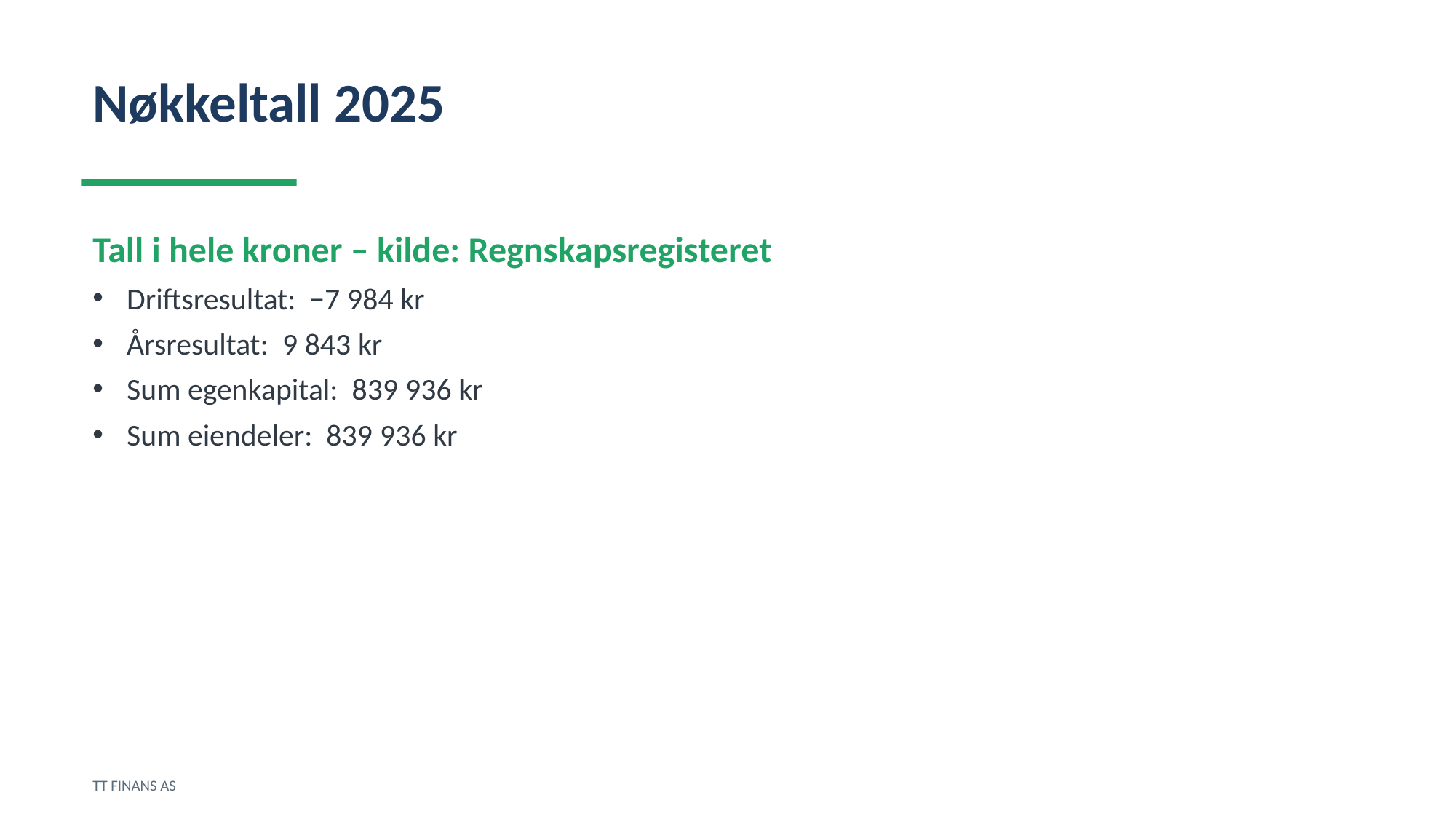

Nøkkeltall 2025

Tall i hele kroner – kilde: Regnskapsregisteret
Driftsresultat:  −7 984 kr
Årsresultat:  9 843 kr
Sum egenkapital:  839 936 kr
Sum eiendeler:  839 936 kr
TT FINANS AS